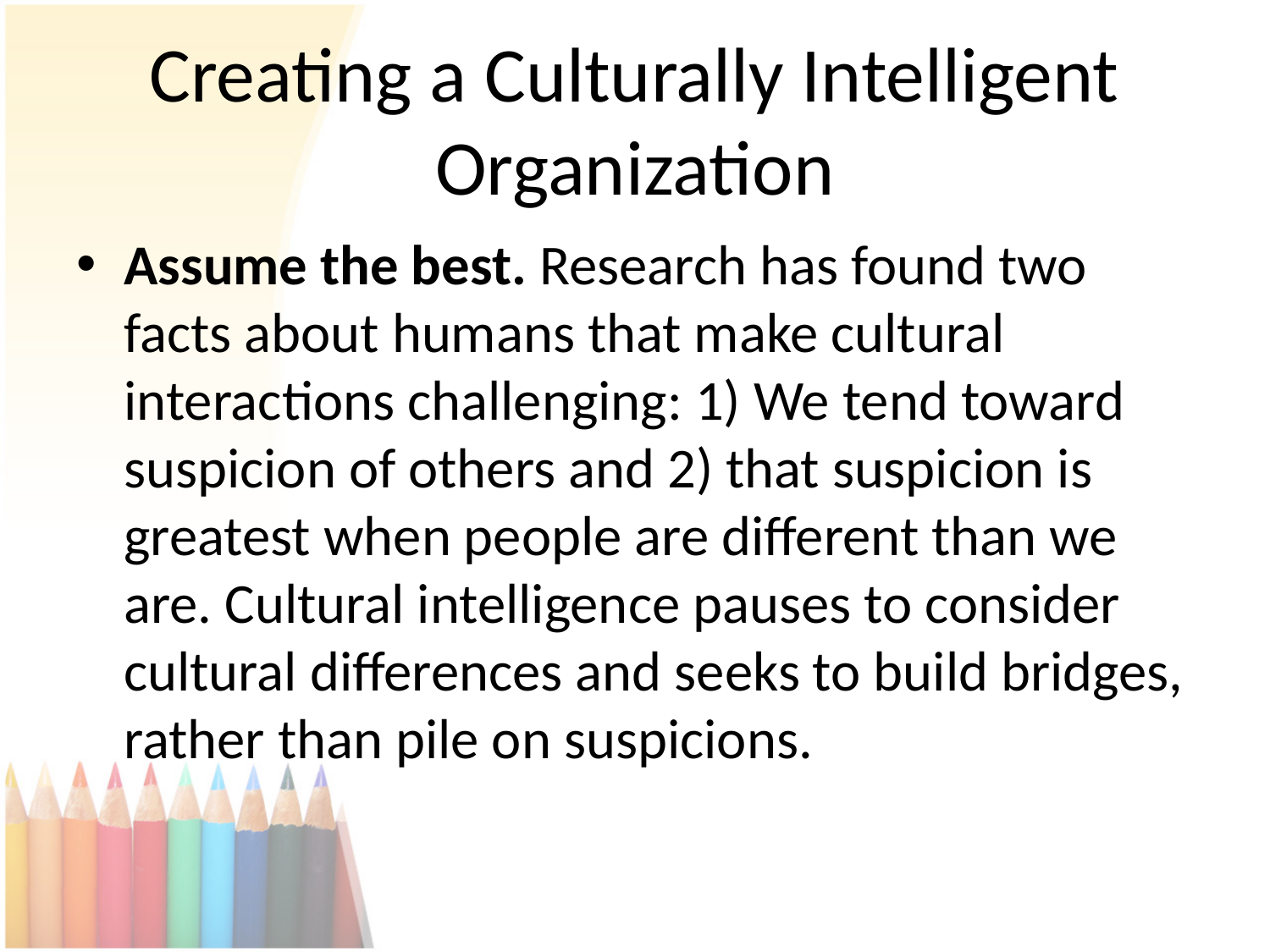

# Creating a Culturally Intelligent Organization
Assume the best. Research has found two facts about humans that make cultural interactions challenging: 1) We tend toward suspicion of others and 2) that suspicion is greatest when people are different than we are. Cultural intelligence pauses to consider cultural differences and seeks to build bridges, rather than pile on suspicions.